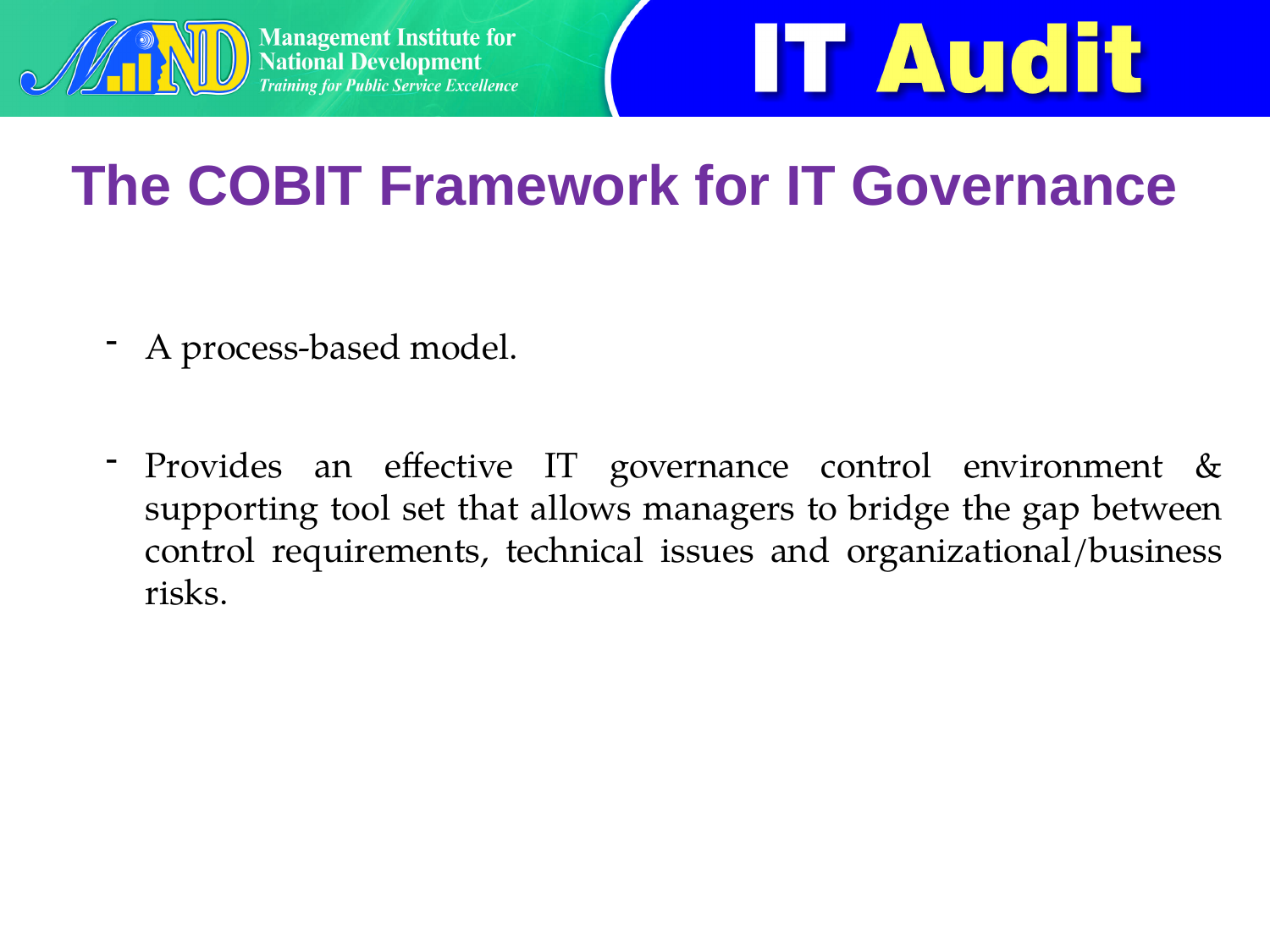

# The COBIT Framework for IT Governance
A process-based model.

Provides an effective IT governance control environment & supporting tool set that allows managers to bridge the gap between control requirements, technical issues and organizational/business risks.